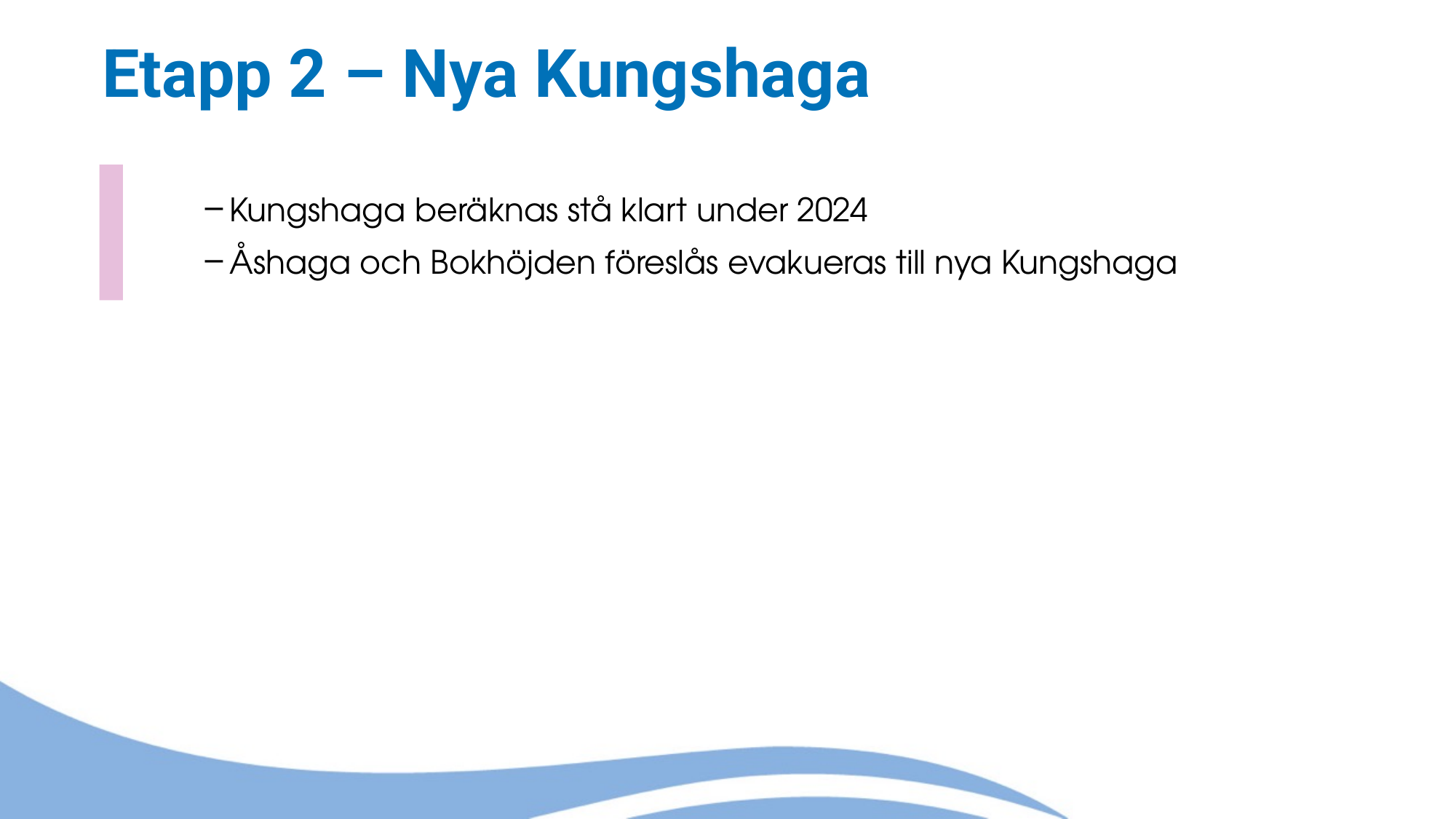

Etapp 2 – Nya Kungshaga

Kungshaga beräknas stå klart under 2024
Åshaga och Bokhöjden föreslås evakueras till nya Kungshaga